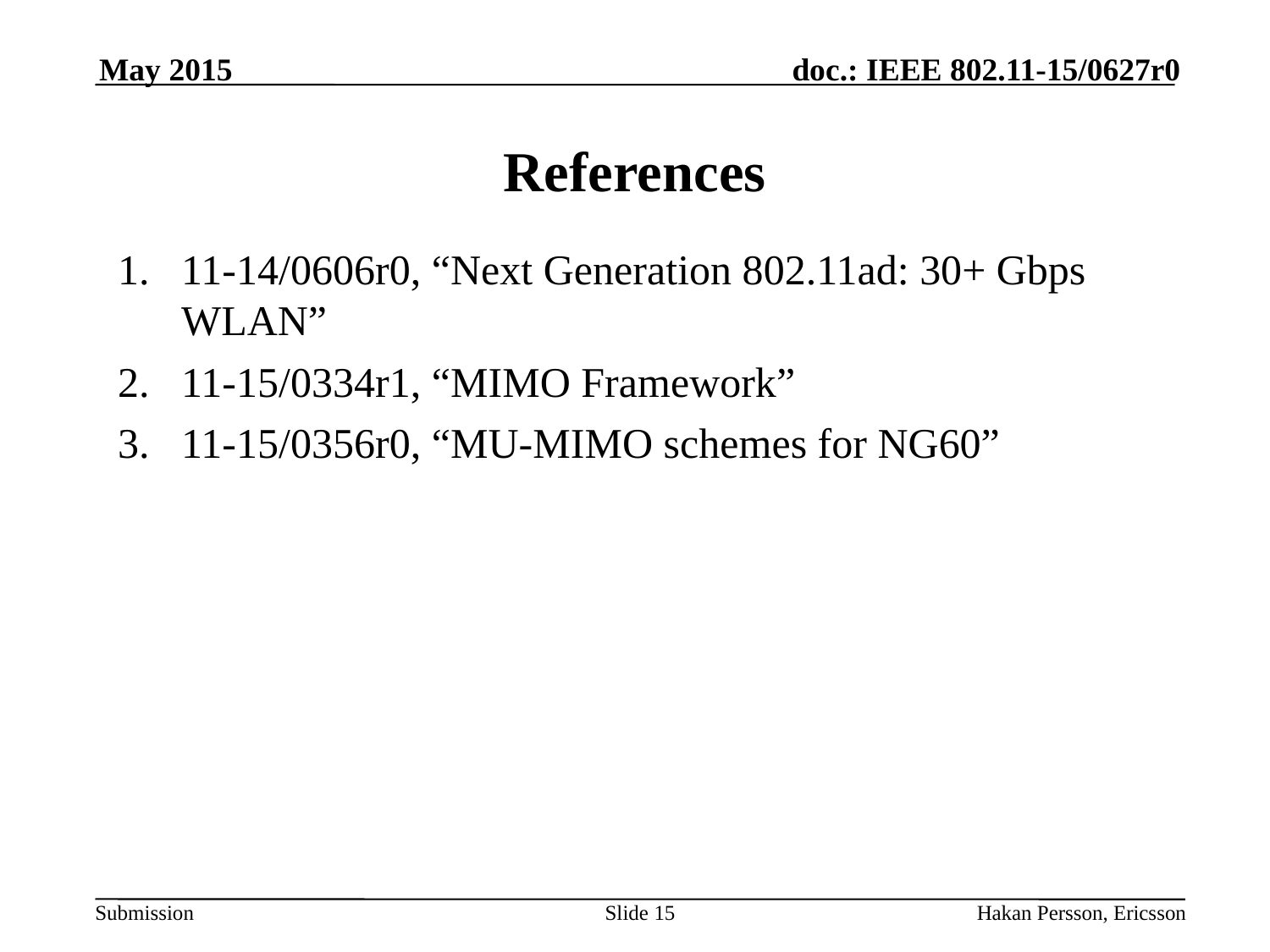

May 2015
# References
11-14/0606r0, “Next Generation 802.11ad: 30+ Gbps WLAN”
11-15/0334r1, “MIMO Framework”
11-15/0356r0, “MU-MIMO schemes for NG60”

Slide 15
Hakan Persson, Ericsson